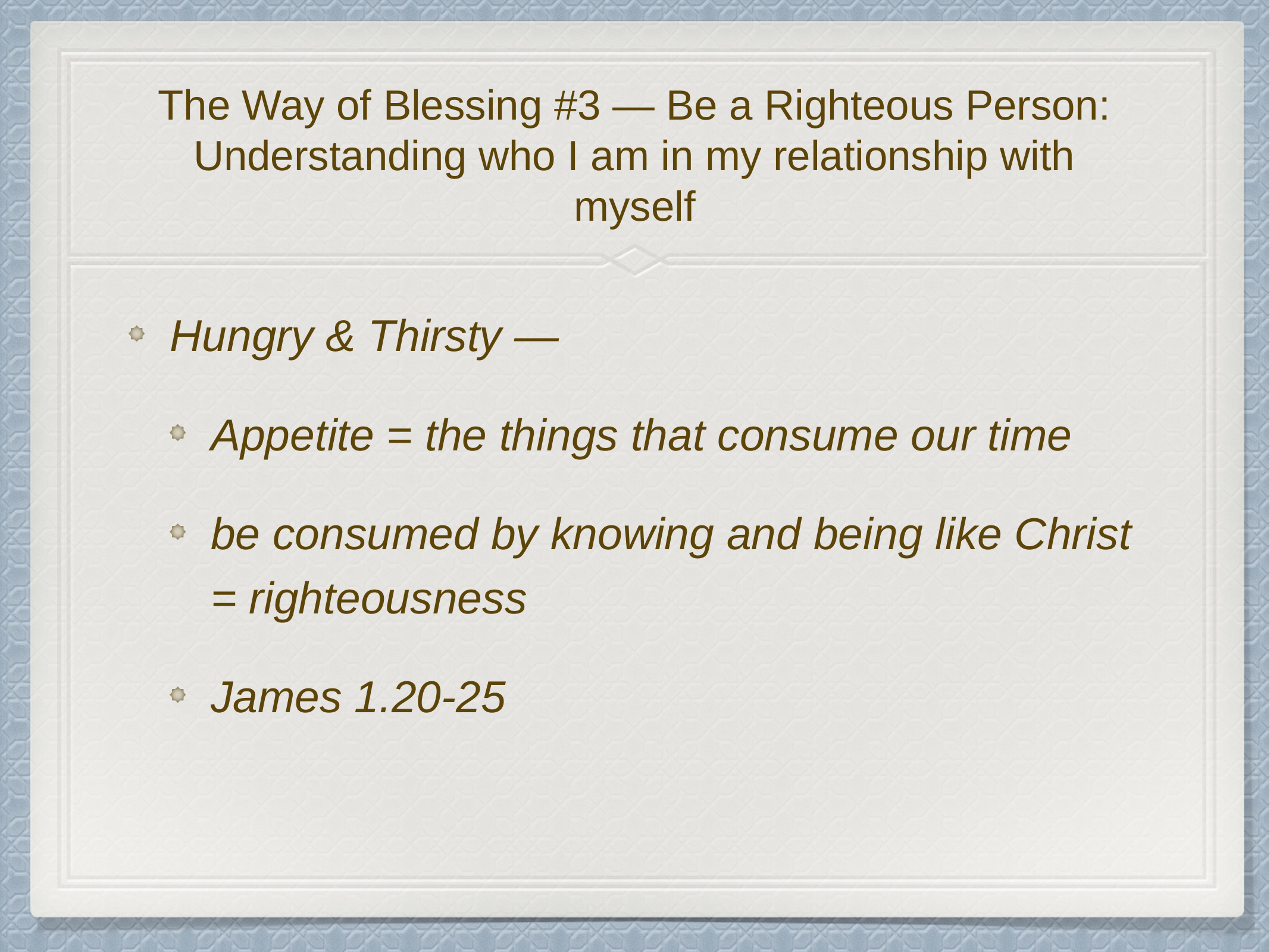

# The Way of Blessing #3 — Be a Righteous Person:
Understanding who I am in my relationship with myself
Hungry & Thirsty —
Appetite = the things that consume our time
be consumed by knowing and being like Christ = righteousness
James 1.20-25